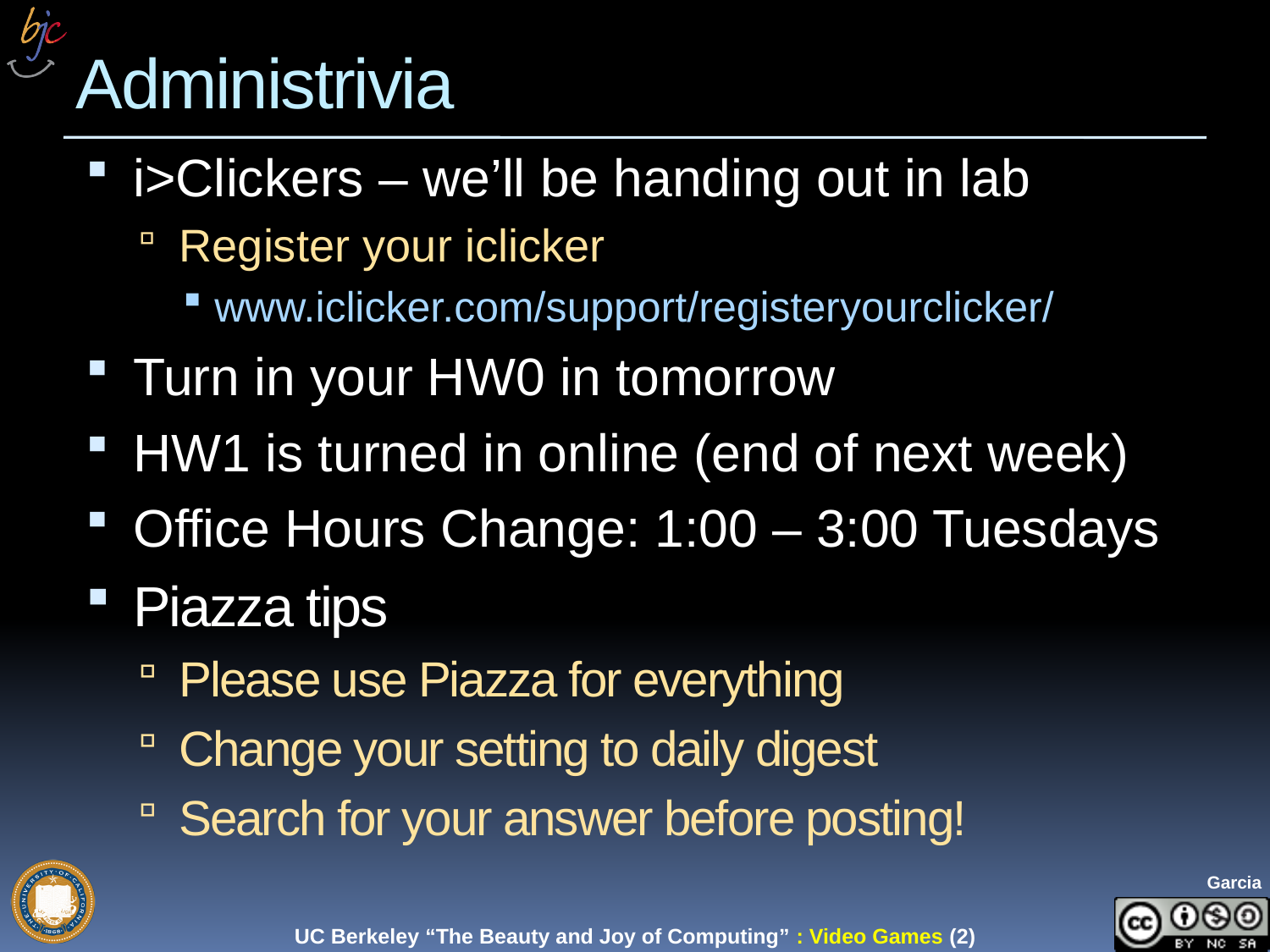

# Administrivia
i>Clickers – we’ll be handing out in lab
Register your iclicker
www.iclicker.com/support/registeryourclicker/
Turn in your HW0 in tomorrow
HW1 is turned in online (end of next week)
Office Hours Change: 1:00 – 3:00 Tuesdays
Piazza tips
Please use Piazza for everything
Change your setting to daily digest
Search for your answer before posting!